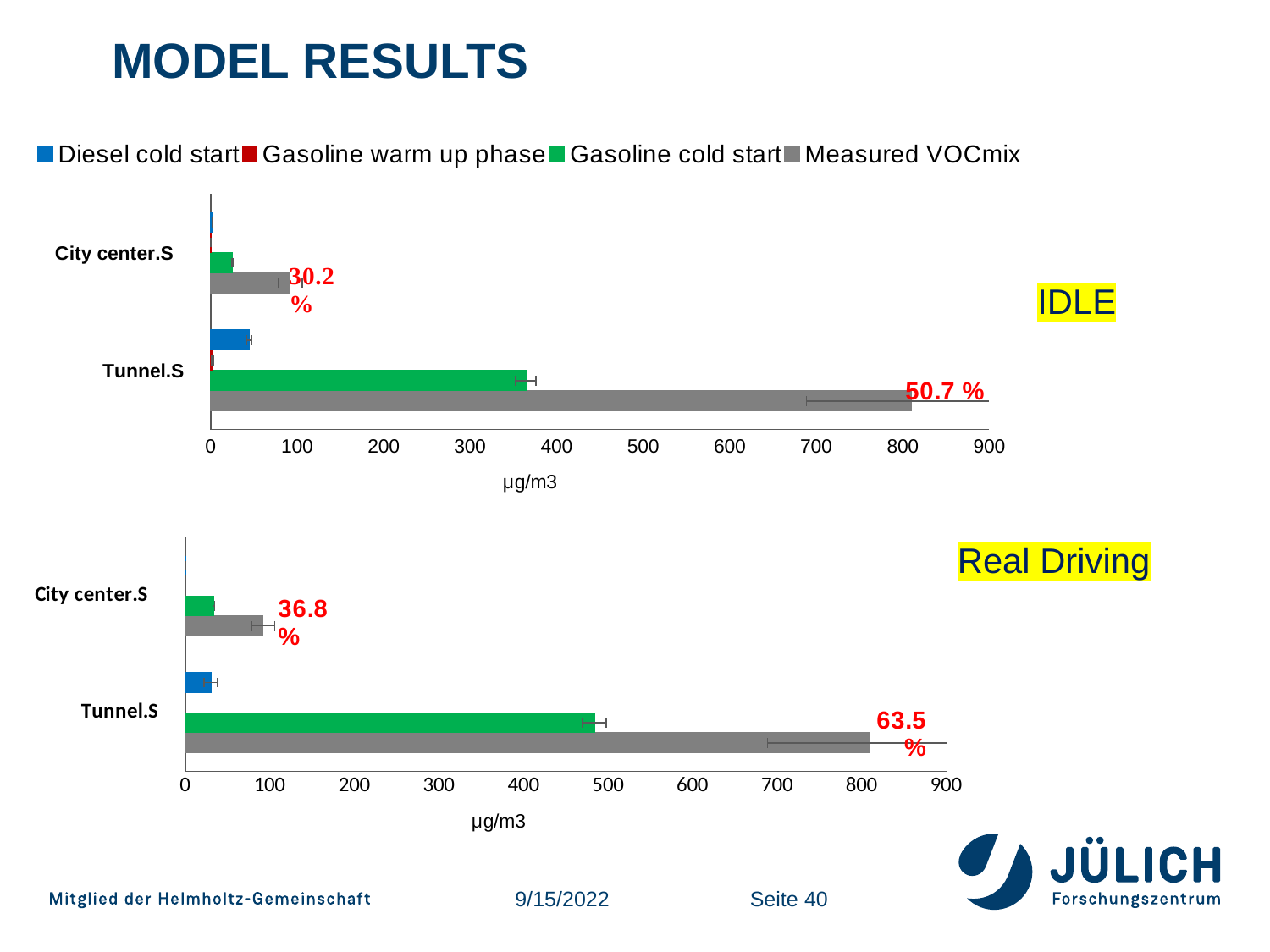

Model results

### Chart

| Category |  |  |  |  |
|---|---|---|---|---|
| Tunnel.S     | 810.34528 | 364.30807 | 2.44093 | 44.35582 |
| City center.S       | 91.98676 | 25.06354 | 0.64649 | 2.07832 |
IDLE

### Chart

| Category |  |  |  |  |
|---|---|---|---|---|
| Tunnel.S     | 810.34528 | 483.96466 | 0.0 | 30.32197 |
| City center.S       | 91.98676 | 33.82502 | 0.0 | 0.06996 |
Real Driving
9/15/2022
Seite 40